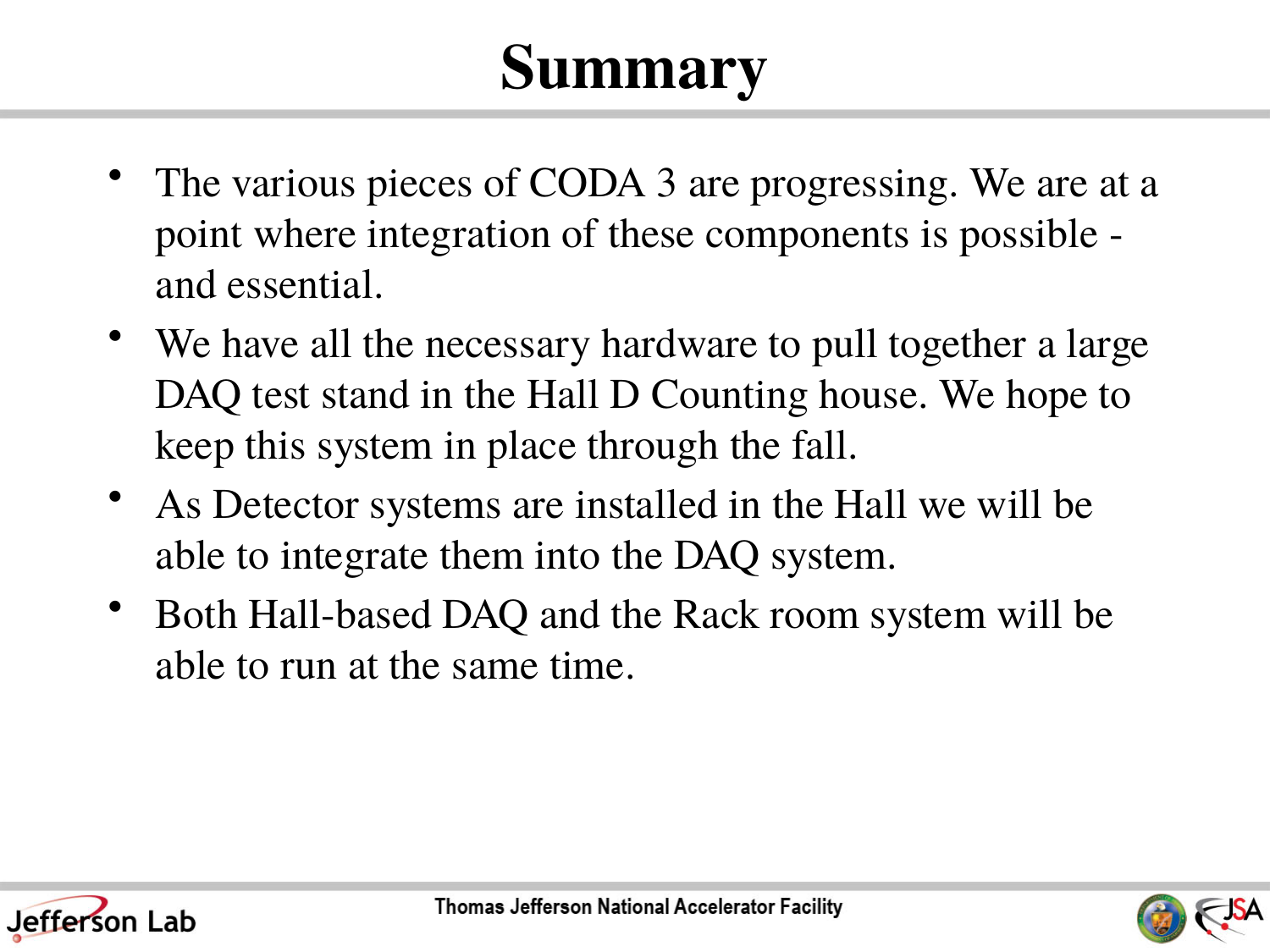

# Summary
The various pieces of CODA 3 are progressing. We are at a point where integration of these components is possible -and essential.
We have all the necessary hardware to pull together a large DAQ test stand in the Hall D Counting house. We hope to keep this system in place through the fall.
As Detector systems are installed in the Hall we will be able to integrate them into the DAQ system.
Both Hall-based DAQ and the Rack room system will be able to run at the same time.